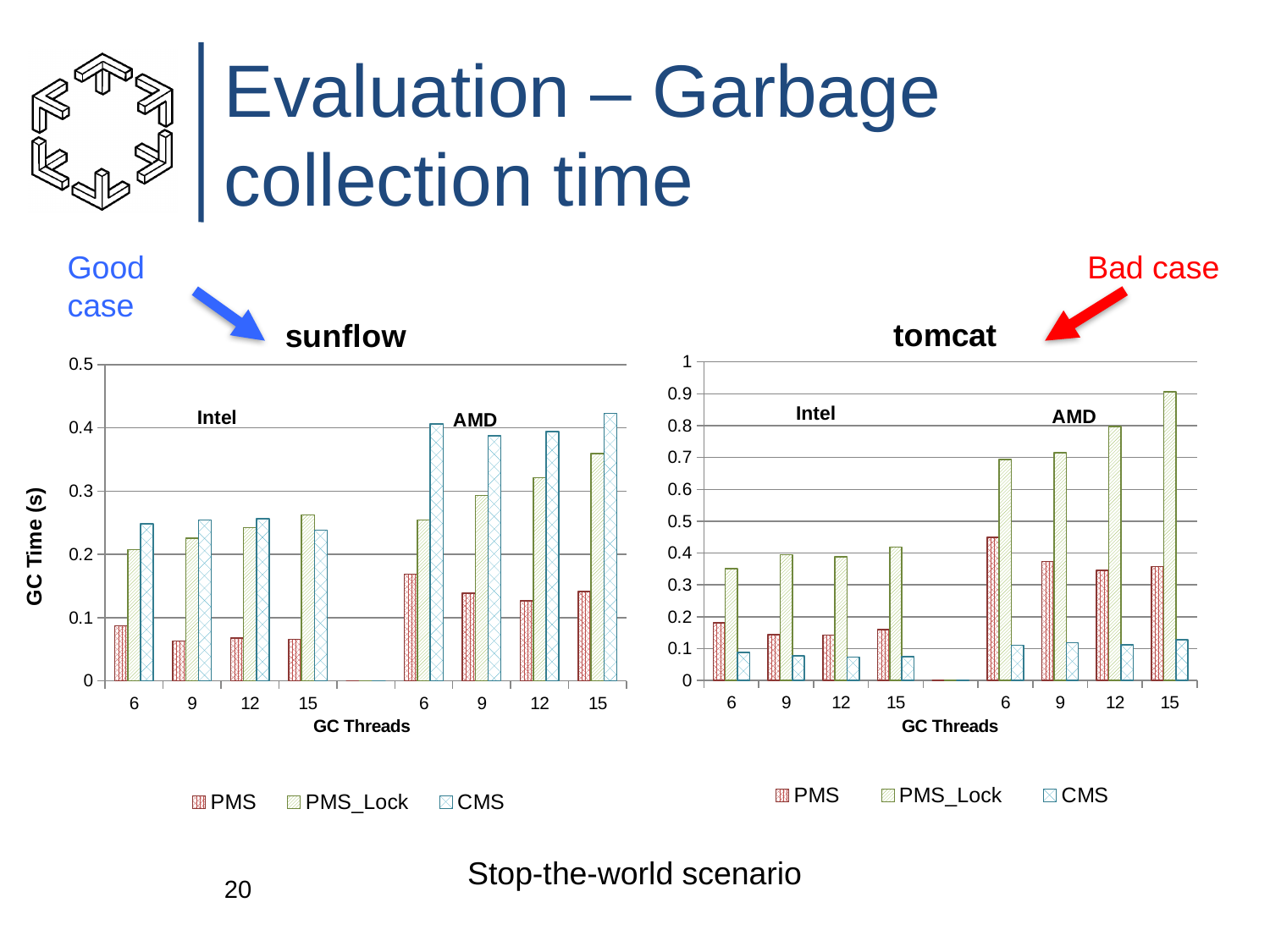

# Evaluation – Garbage collection time
Good case
Bad case

### Chart: sunflow

| Category | PMS | PMS_Lock | CMS |
|---|---|---|---|
| 6 | 0.0870941666666667 | 0.207702166666667 | 0.248266166666667 |
| 9 | 0.0629243333333333 | 0.225662 | 0.254589833333333 |
| 12 | 0.0674088333333333 | 0.242223333333333 | 0.256345 |
| 15 | 0.0658403333333333 | 0.2626225 | 0.238275333333333 |
|  | 0.0 | 0.0 | 0.0 |
| 6 | 0.169007 | 0.254337 | 0.4058205 |
| 9 | 0.138783666666667 | 0.292862666666667 | 0.3875185 |
| 12 | 0.126248 | 0.321055666666667 | 0.393809333333333 |
| 15 | 0.1411715 | 0.359675 | 0.422924833333333 |

### Chart: tomcat

| Category | PMS | PMS_Lock | CMS |
|---|---|---|---|
| 6 | 0.181520333333333 | 0.35041 | 0.0875596666666667 |
| 9 | 0.1438055 | 0.3943885 | 0.0773865 |
| 12 | 0.143094 | 0.388210166666667 | 0.0736103333333333 |
| 15 | 0.159653 | 0.418246166666667 | 0.0749128333333334 |
|  | 0.0 | 0.0 | 0.0 |
| 6 | 0.449211833333333 | 0.693300833333334 | 0.110929666666667 |
| 9 | 0.373639 | 0.715445166666667 | 0.118300333333333 |
| 12 | 0.345694666666667 | 0.7966595 | 0.1118235 |
| 15 | 0.35805 | 0.906635666666667 | 0.127545 |
GC Time (s)
Stop-the-world scenario
20